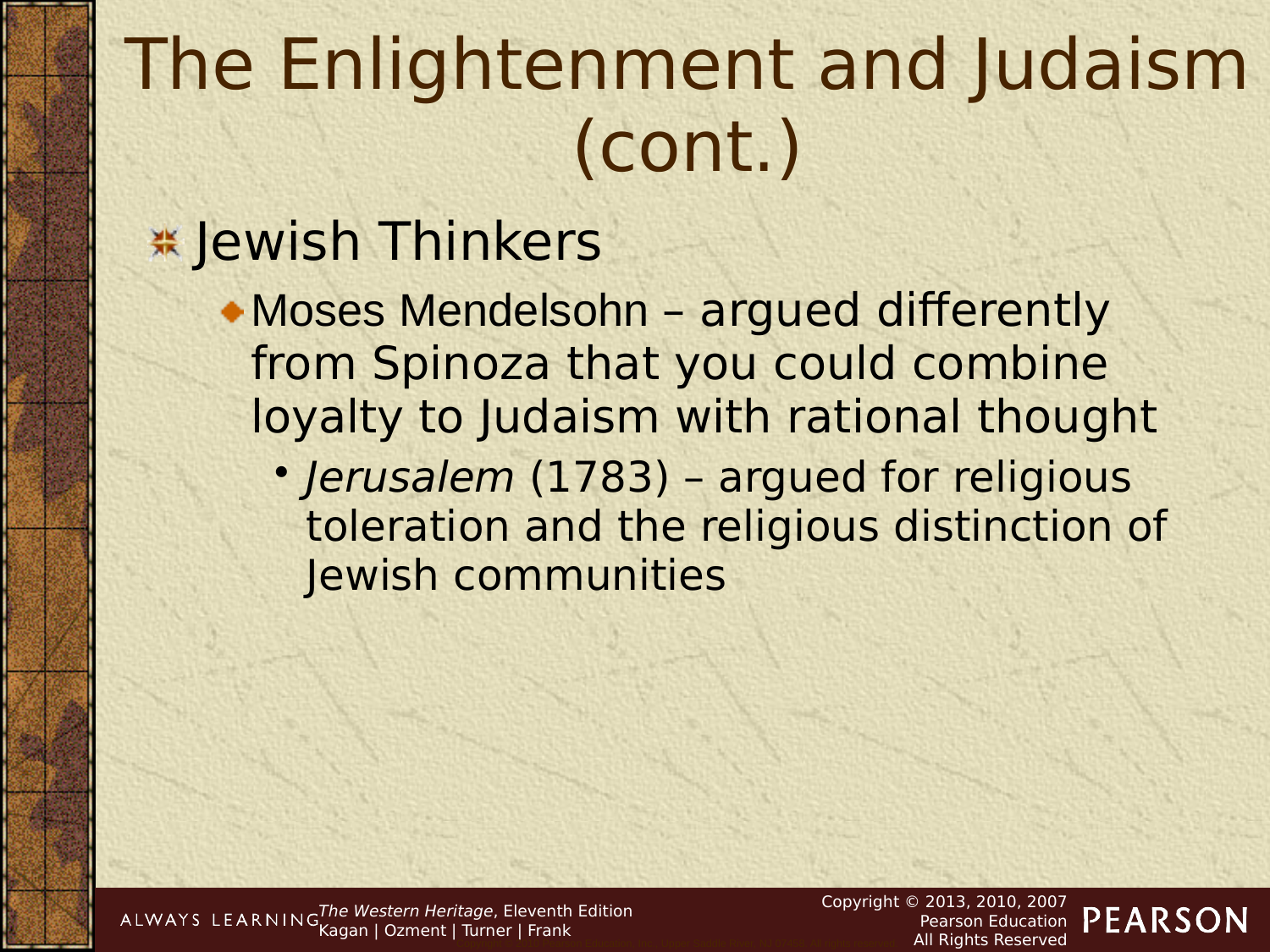

The Enlightenment and Judaism (cont.)
Jewish Thinkers
Moses Mendelsohn – argued differently from Spinoza that you could combine loyalty to Judaism with rational thought
Jerusalem (1783) – argued for religious toleration and the religious distinction of Jewish communities